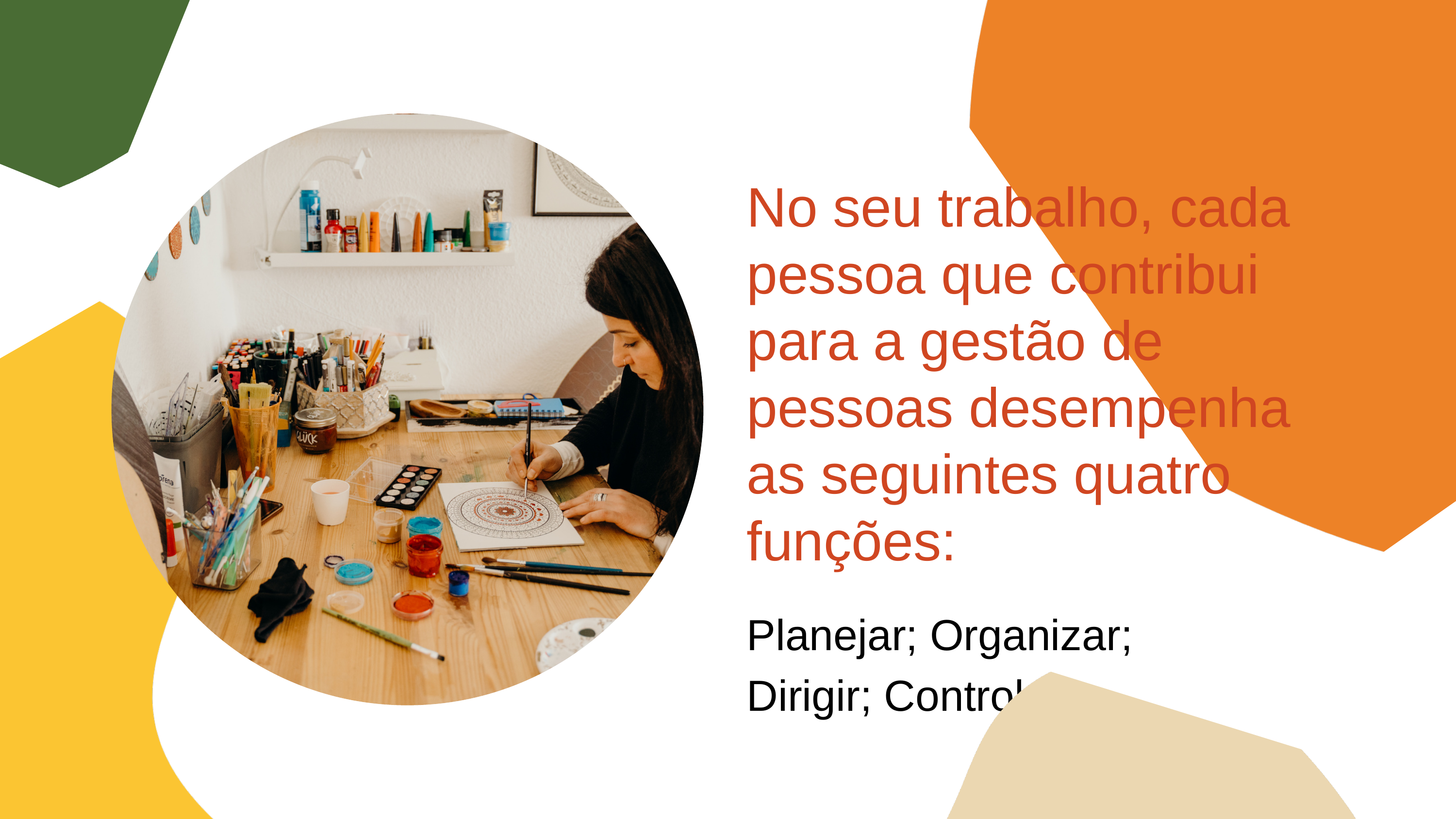

No seu trabalho, cada pessoa que contribui para a gestão de pessoas desempenha as seguintes quatro funções:
Planejar; Organizar;
Dirigir; Controlar